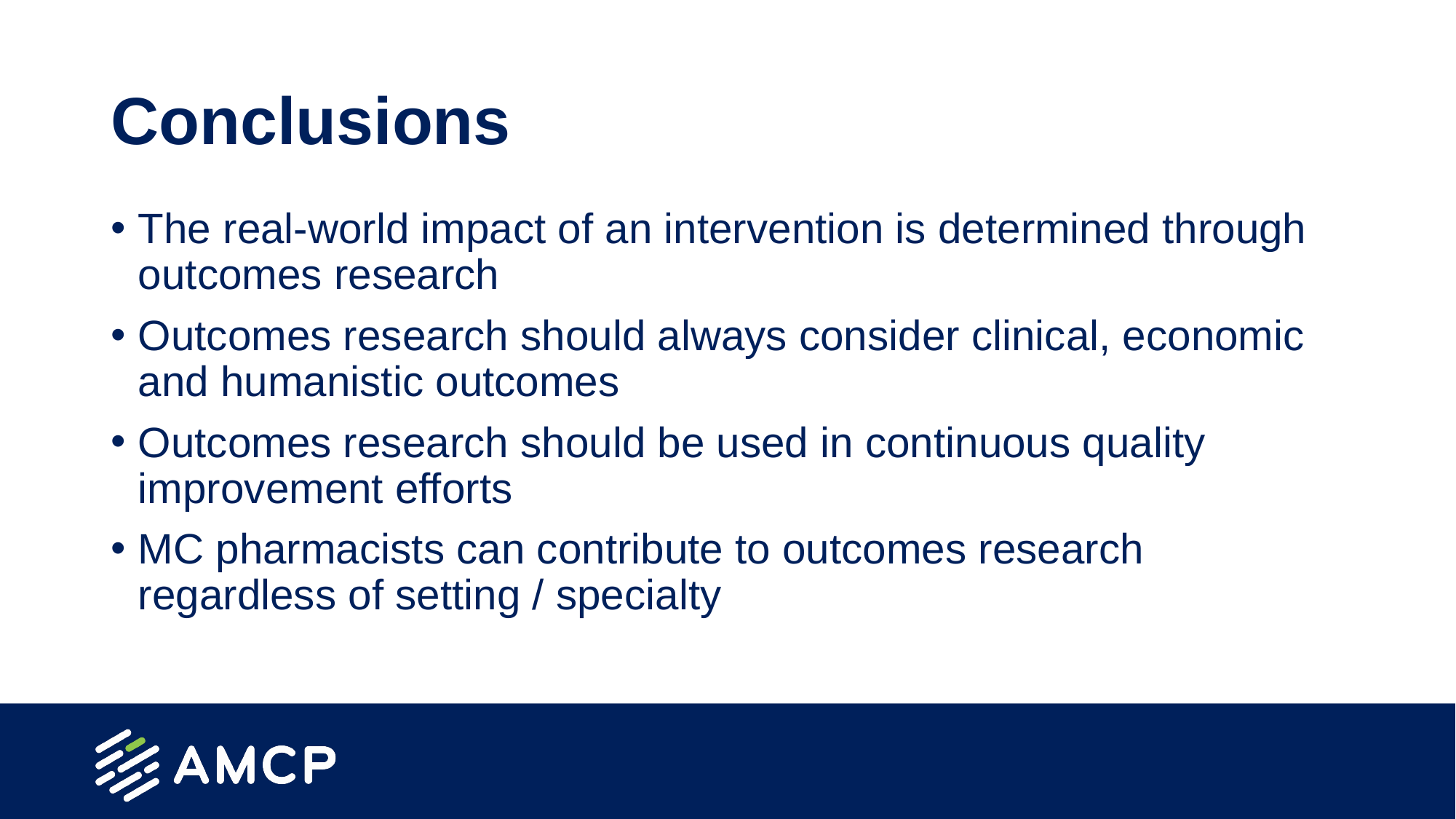

# Conclusions
The real-world impact of an intervention is determined through outcomes research
Outcomes research should always consider clinical, economic and humanistic outcomes
Outcomes research should be used in continuous quality improvement efforts
MC pharmacists can contribute to outcomes research regardless of setting / specialty